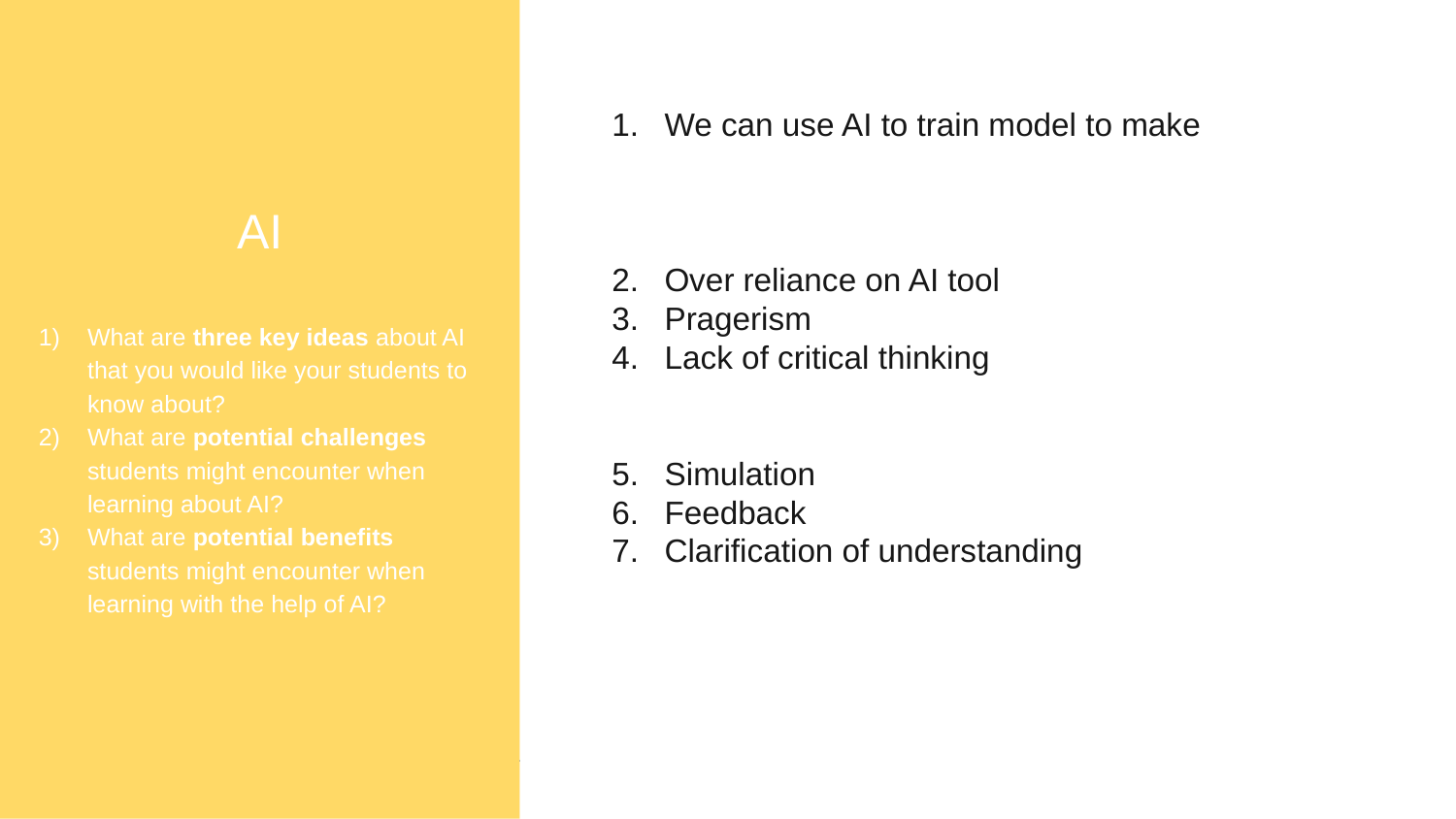

AI

What are three key ideas about AI that you would like your students to know about?
What are potential challenges students might encounter when learning about AI?
What are potential benefits students might encounter when learning with the help of AI?

We can use AI to train model to make

Over reliance on AI tool
Pragerism
Lack of critical thinking

Simulation
Feedback
Clarification of understanding